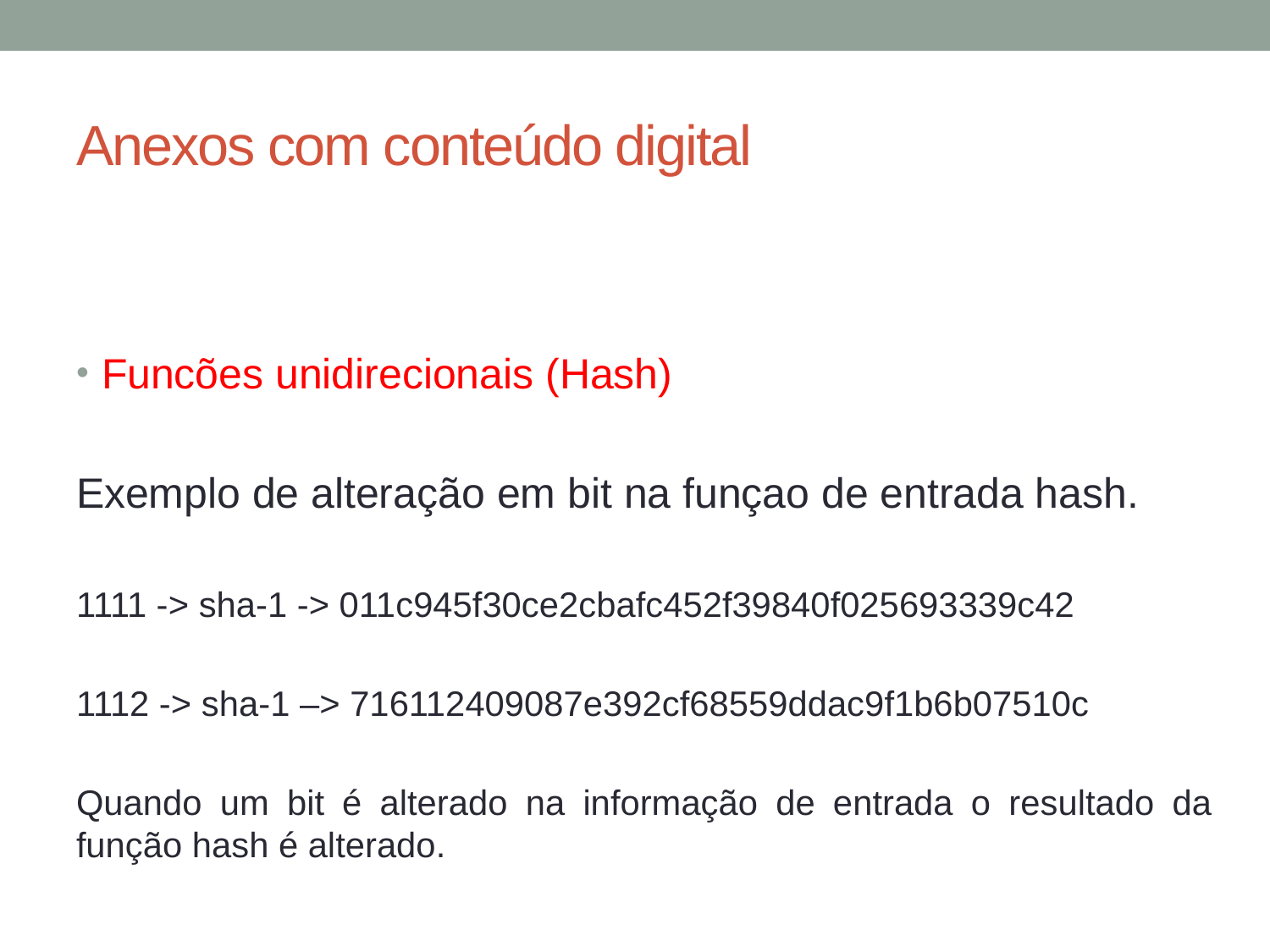

# Anexos com conteúdo digital

Funcões unidirecionais (Hash)

Exemplo de alteração em bit na funçao de entrada hash.

1111 -> sha-1 -> 011c945f30ce2cbafc452f39840f025693339c42

1112 -> sha-1 –> 716112409087e392cf68559ddac9f1b6b07510c

Quando um bit é alterado na informação de entrada o resultado da função hash é alterado.